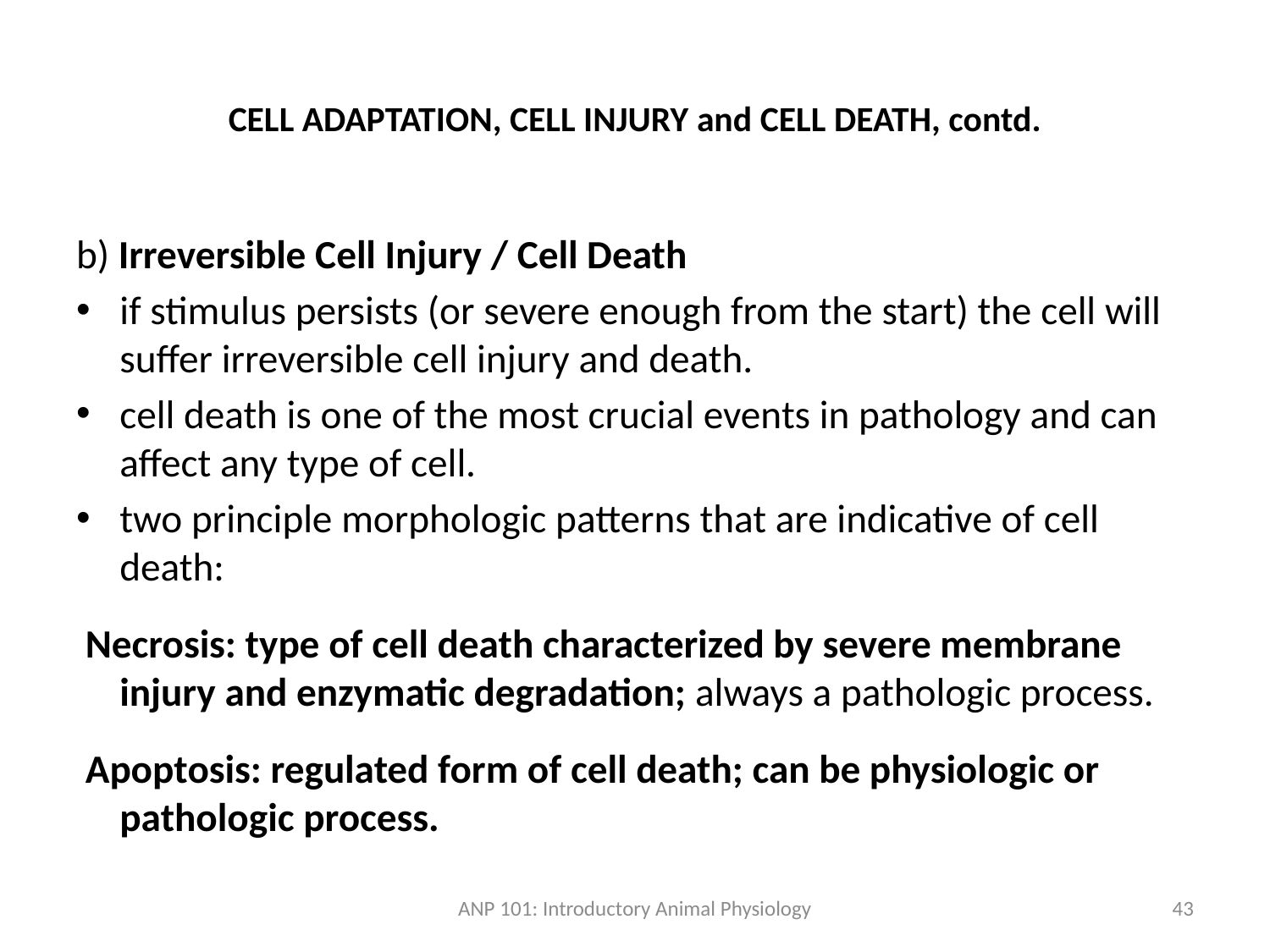

# CELL ADAPTATION, CELL INJURY and CELL DEATH, contd.
b) Irreversible Cell Injury / Cell Death
if stimulus persists (or severe enough from the start) the cell will suffer irreversible cell injury and death.
cell death is one of the most crucial events in pathology and can affect any type of cell.
two principle morphologic patterns that are indicative of cell death:

 Necrosis: type of cell death characterized by severe membrane injury and enzymatic degradation; always a pathologic process.

 Apoptosis: regulated form of cell death; can be physiologic or pathologic process.

ANP 101: Introductory Animal Physiology
43